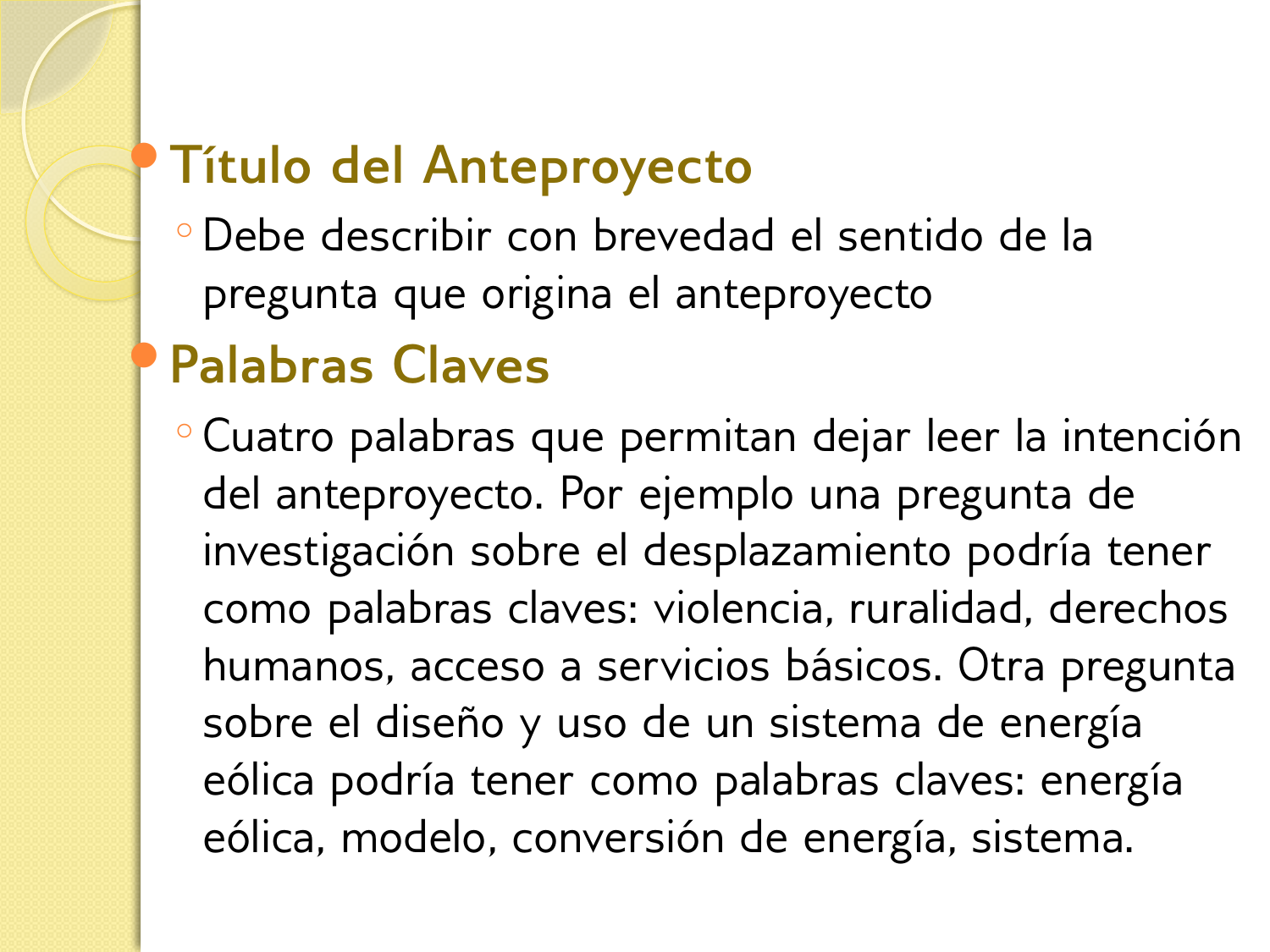

Título del Anteproyecto
Debe describir con brevedad el sentido de la pregunta que origina el anteproyecto
Palabras Claves
Cuatro palabras que permitan dejar leer la intención del anteproyecto. Por ejemplo una pregunta de investigación sobre el desplazamiento podría tener como palabras claves: violencia, ruralidad, derechos humanos, acceso a servicios básicos. Otra pregunta sobre el diseño y uso de un sistema de energía eólica podría tener como palabras claves: energía eólica, modelo, conversión de energía, sistema.